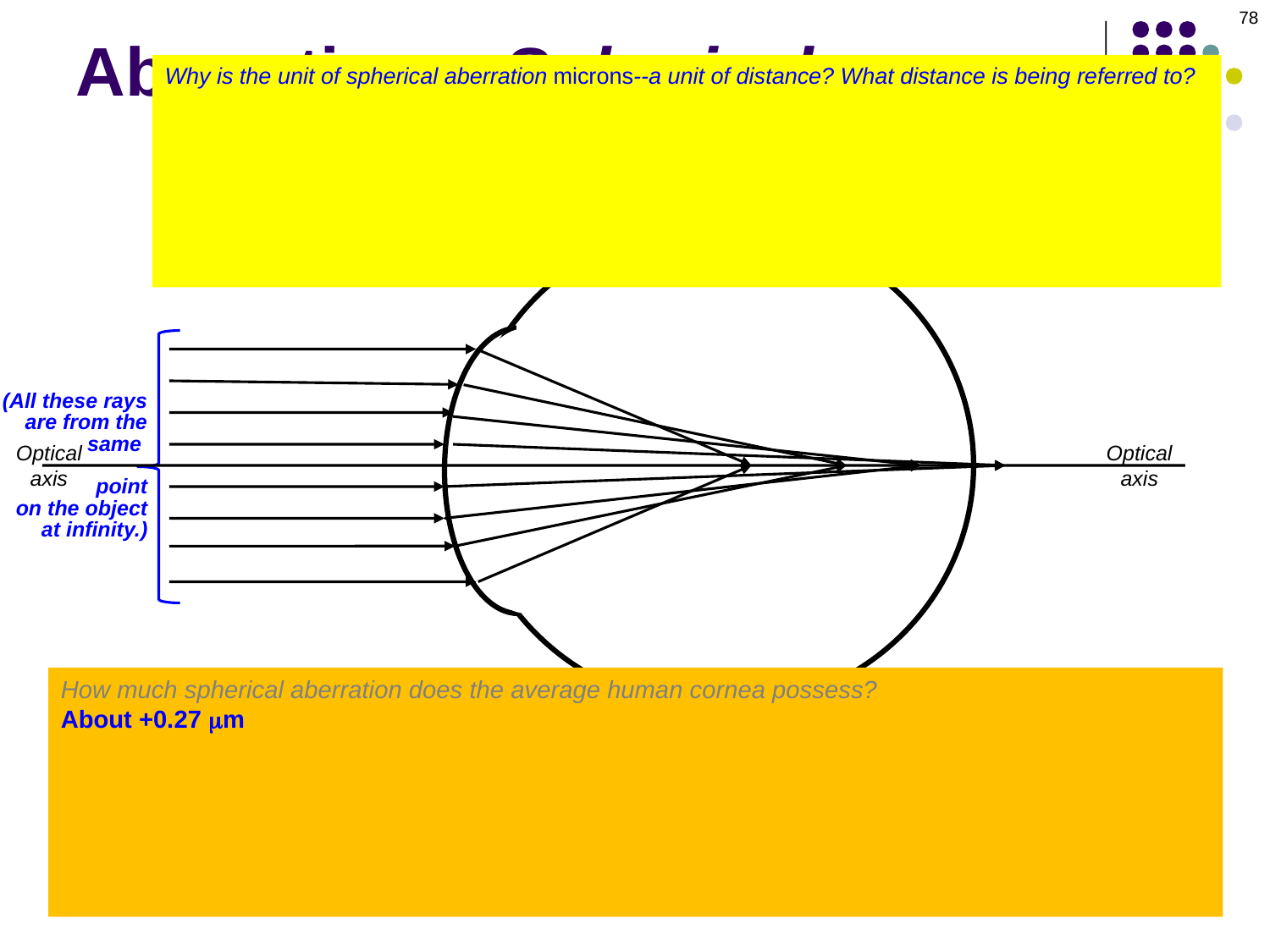

78
Aberrations: Spherical
Why is the unit of spherical aberration microns--a unit of distance? What distance is being referred to?
It refers to the distance between the location where central rays for a focal point and where the peripheral rays form a focal point

But as can be seen in the figure, the location of the focal point for rays passing through the corneal periphery is a function of ‘how peripheral’ those rays are. Given this, how can one measure spherical aberration?
By convention, rays passing through the cornea 6 mm from the optical axis are used

(All these rays
are from the
same

point
on the object
at infinity.)

Optical
axis
Optical
axis

How much spherical aberration does the average human cornea possess?
About +0.27 μm

So this means the cornea possesses positive spherical aberration. But the cornea’s Q factor is negative. What gives?
The Q factor measures the relative asphericity of the cornea. A negative Q factor simply means the corneal periphery has less power than the central cornea; it does not mean the cornea as a whole doesn’t have spherical aberration!